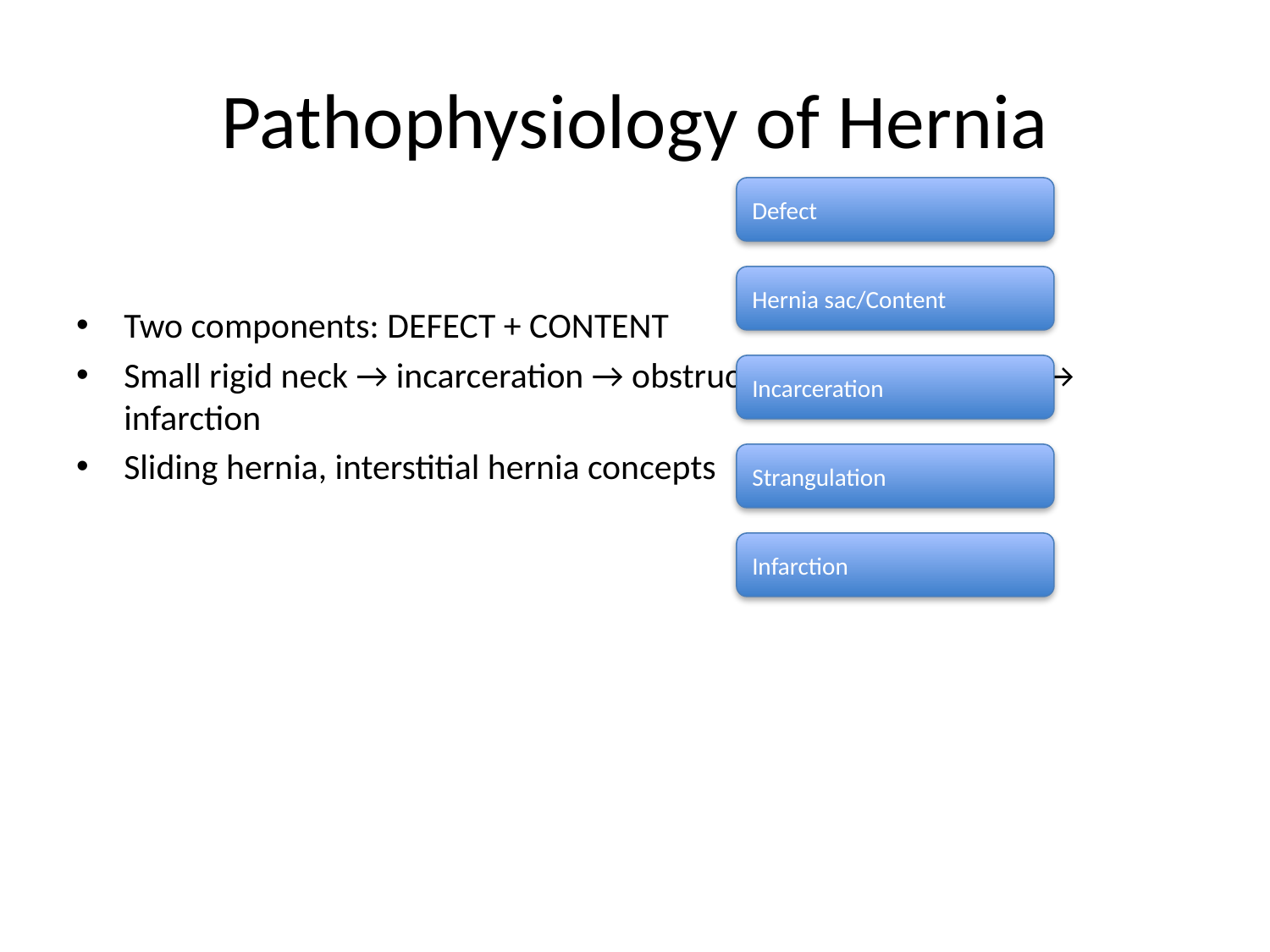

# Pathophysiology of Hernia
Defect

Two components: DEFECT + CONTENT
Small rigid neck → incarceration → obstruction → strangulation → infarction
Sliding hernia, interstitial hernia concepts
Hernia sac/Content
Incarceration
Strangulation
Infarction